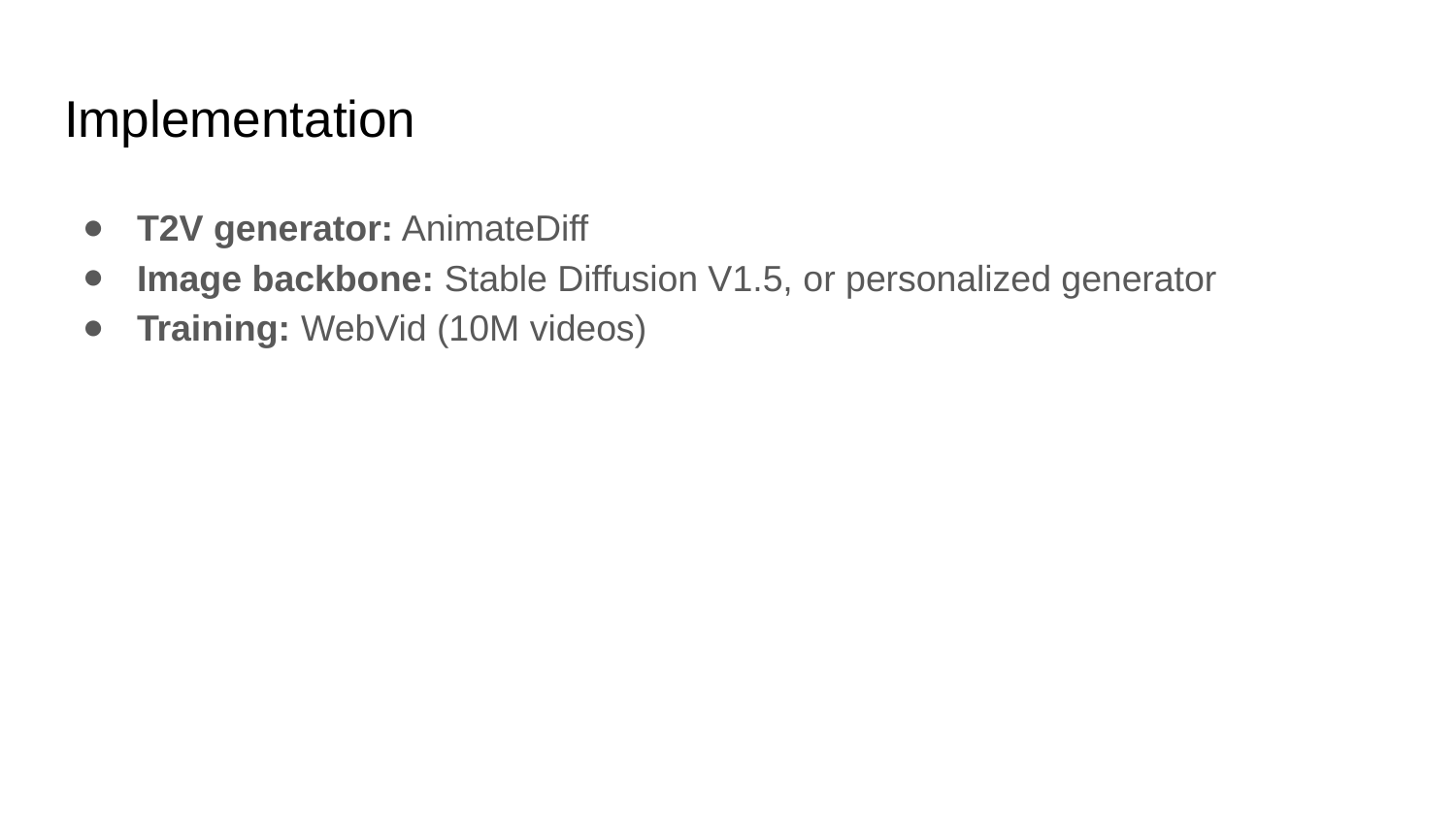

# Implementation
T2V generator: AnimateDiff
Image backbone: Stable Diffusion V1.5, or personalized generator
Training: WebVid (10M videos)